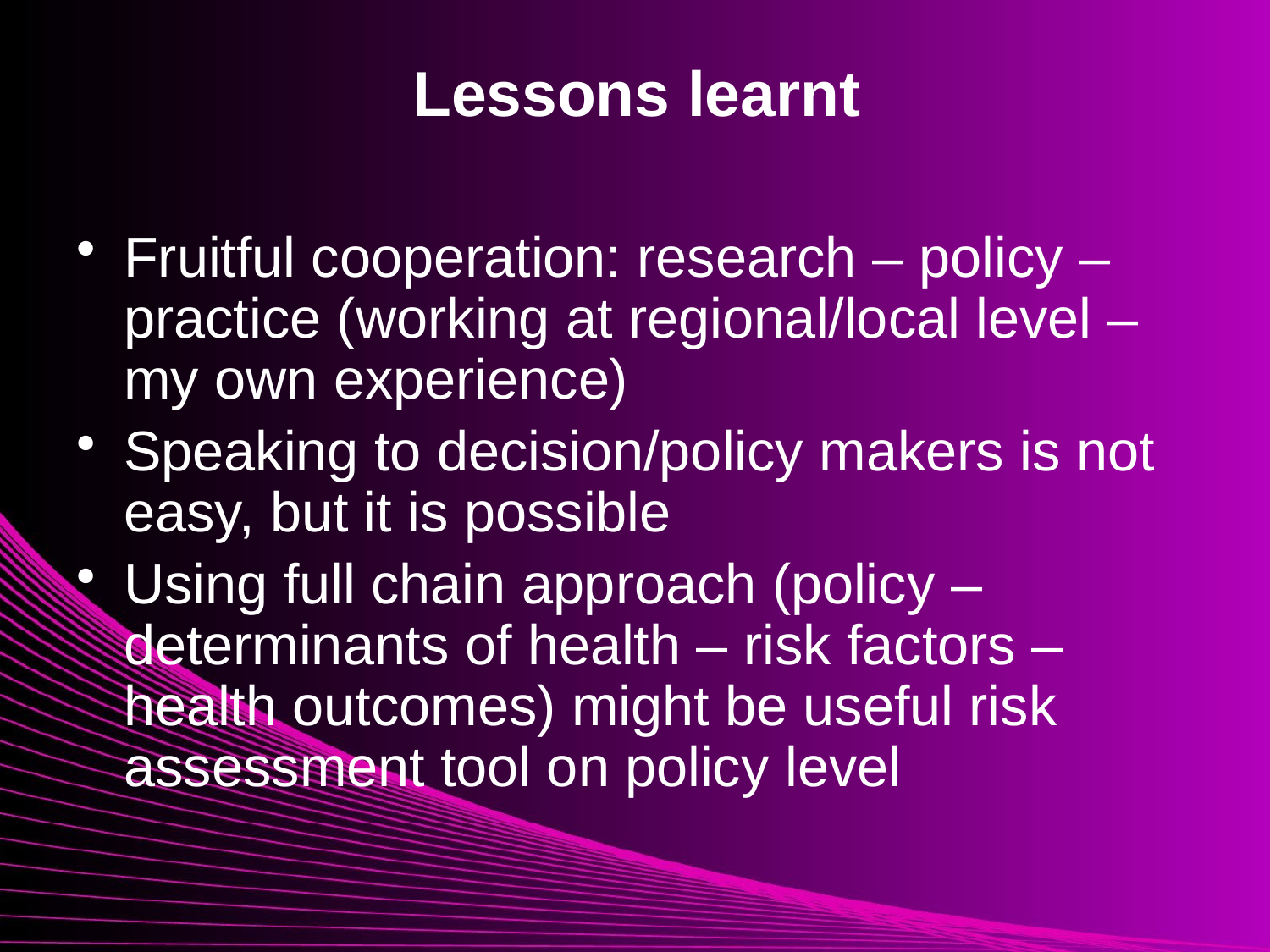

# Lessons learnt
Fruitful cooperation: research – policy – practice (working at regional/local level – my own experience)
Speaking to decision/policy makers is not easy, but it is possible
Using full chain approach (policy – determinants of health – risk factors – health outcomes) might be useful risk assessment tool on policy level